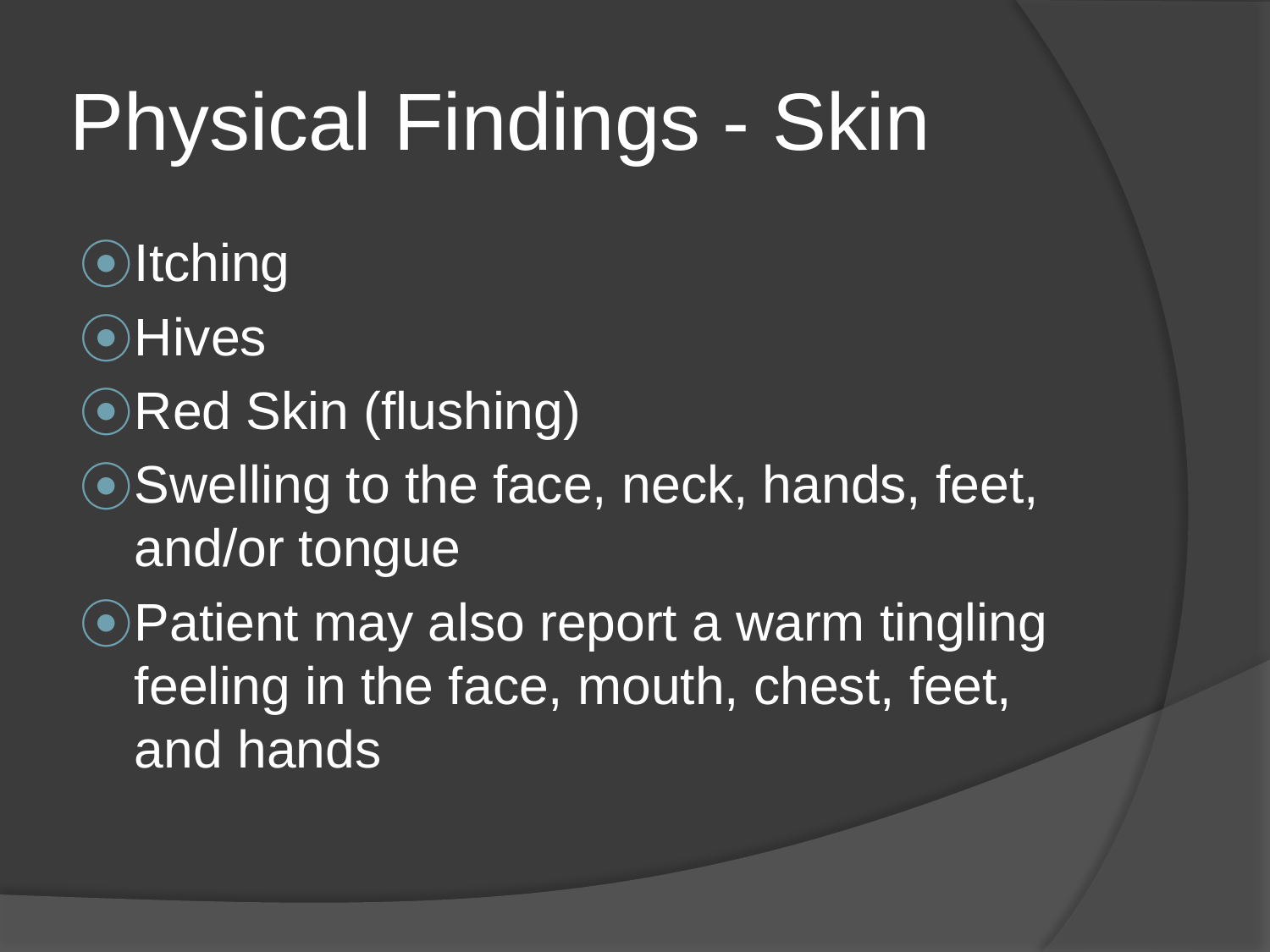

# Physical Findings - Skin
Itching
Hives
Red Skin (flushing)
Swelling to the face, neck, hands, feet, and/or tongue
Patient may also report a warm tingling feeling in the face, mouth, chest, feet, and hands